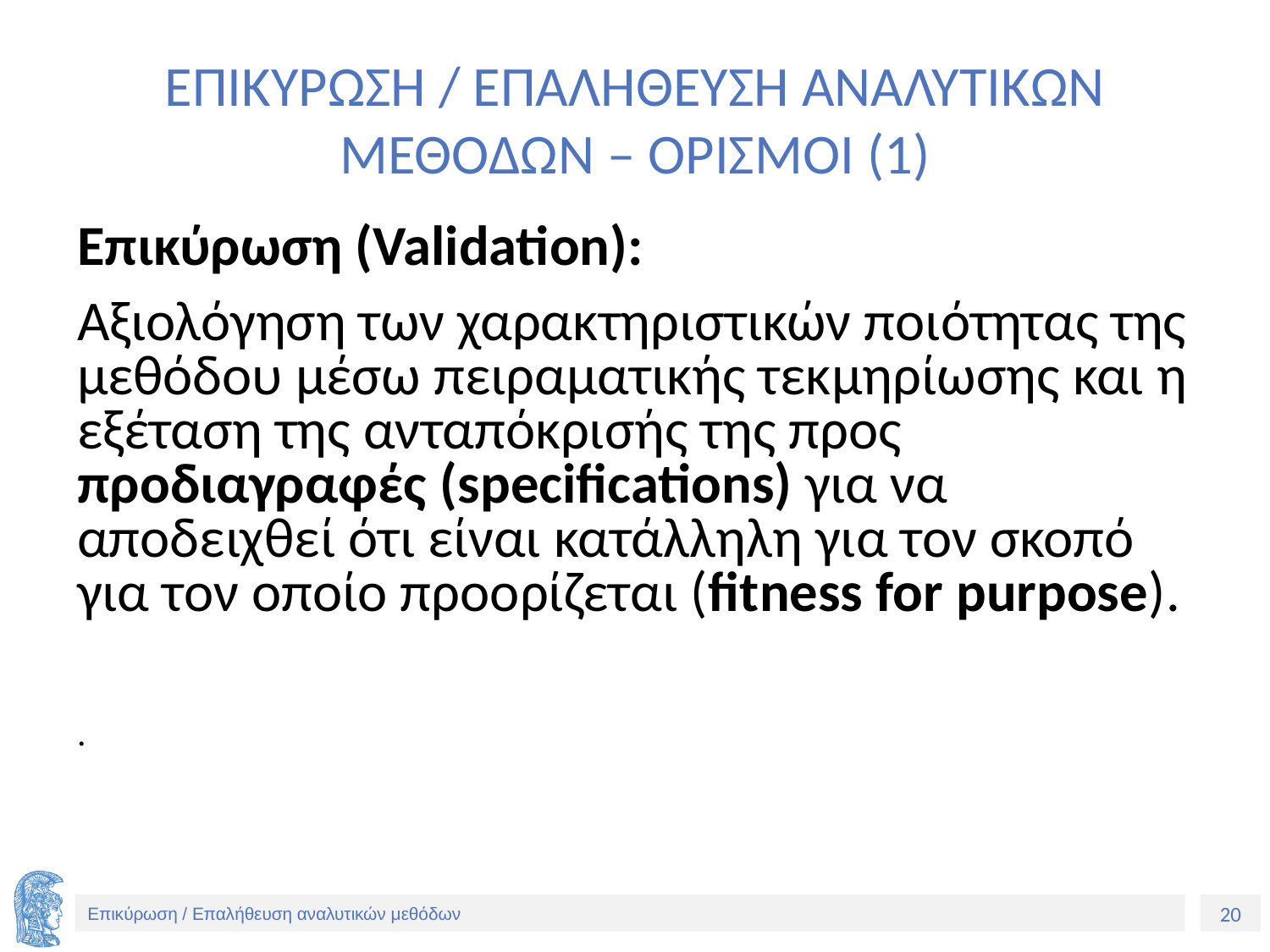

# ΕΠΙΚΥΡΩΣΗ / ΕΠΑΛΗΘΕΥΣΗ ΑΝΑΛΥΤΙΚΩΝ ΜΕΘΟΔΩΝ – ΟΡΙΣΜΟΙ (1)
Επικύρωση (Validation):
Αξιολόγηση των χαρακτηριστικών ποιότητας της μεθόδου μέσω πειραματικής τεκμηρίωσης και η εξέταση της ανταπόκρισής της προς προδιαγραφές (specifications) για να αποδειχθεί ότι είναι κατάλληλη για τον σκοπό για τον οποίο προορίζεται (fitness for purpose).

.